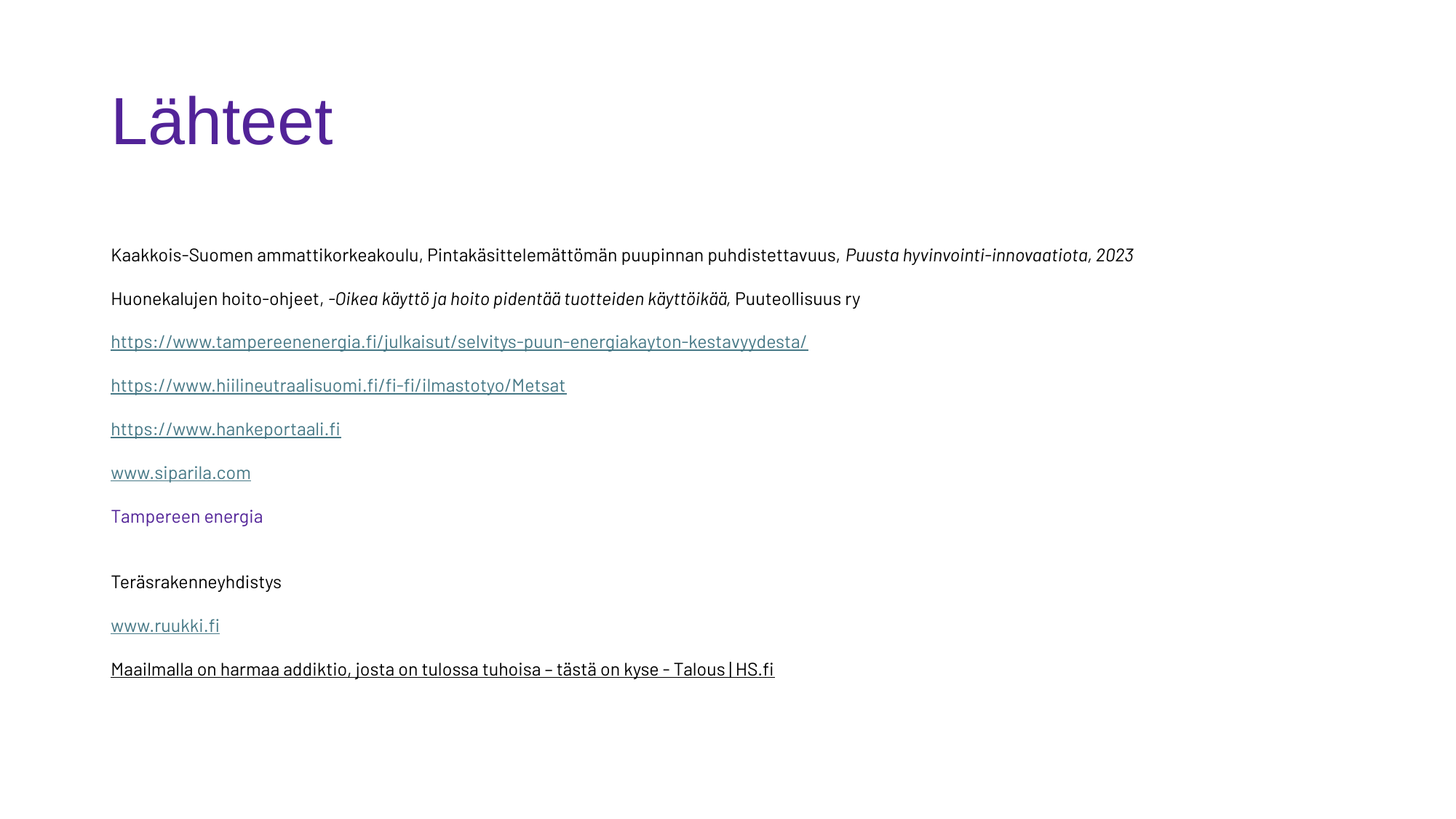

# Lähteet
Kaakkois-Suomen ammattikorkeakoulu, Pintakäsittelemättömän puupinnan puhdistettavuus, Puusta hyvinvointi-innovaatiota, 2023

Huonekalujen hoito-ohjeet, -Oikea käyttö ja hoito pidentää tuotteiden käyttöikää, Puuteollisuus ry

https://www.tampereenenergia.fi/julkaisut/selvitys-puun-energiakayton-kestavyydesta/

https://www.hiilineutraalisuomi.fi/fi-fi/ilmastotyo/Metsat

https://www.hankeportaali.fi

www.siparila.com

Tampereen energia

Teräsrakenneyhdistys

www.ruukki.fi

Maailmalla on harmaa addiktio, josta on tulossa tuhoisa – tästä on kyse - Talous | HS.fi